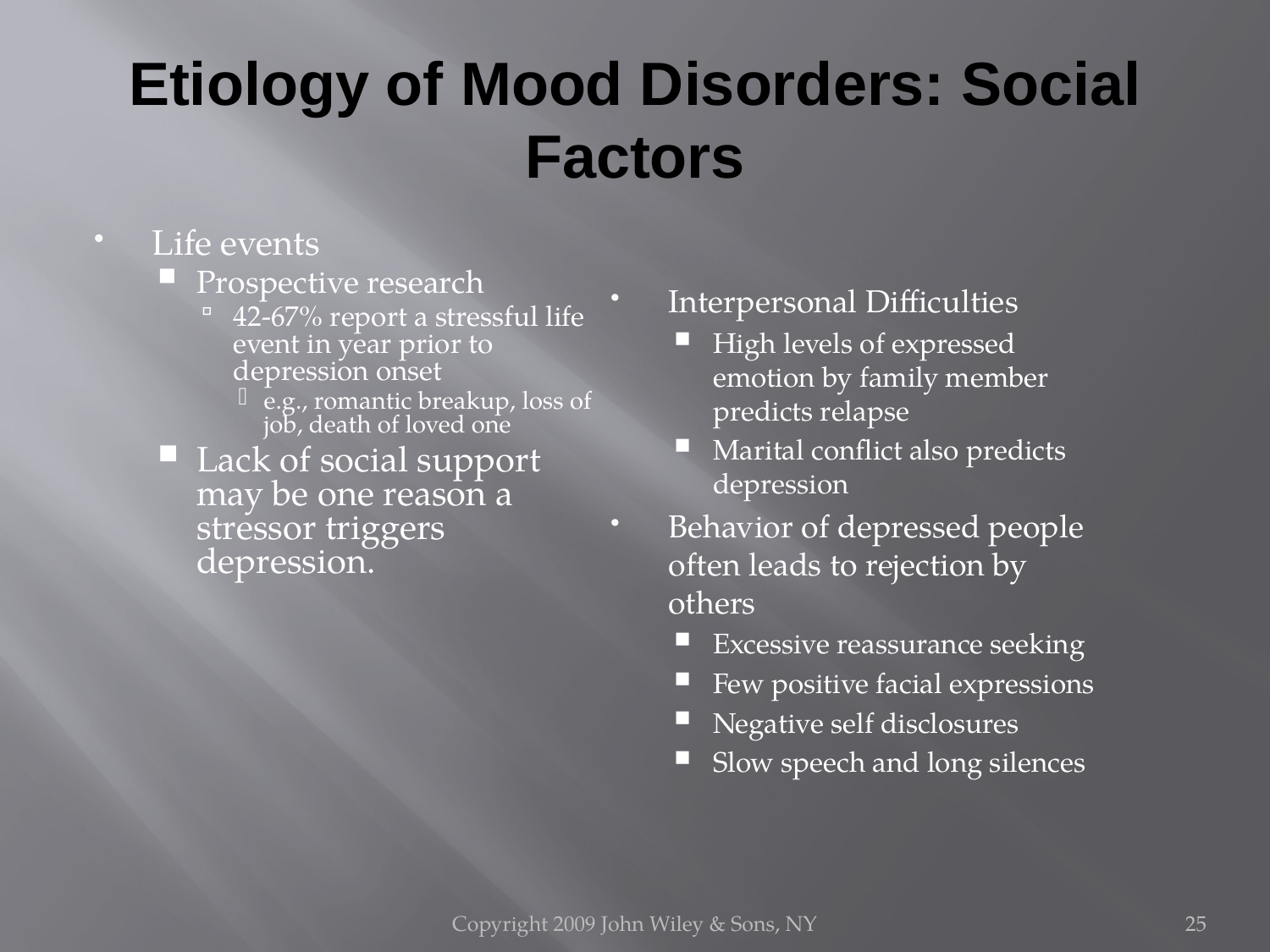

# Etiology of Mood Disorders: Social Factors
Life events
Prospective research
42-67% report a stressful life event in year prior to depression onset
e.g., romantic breakup, loss of job, death of loved one
Lack of social support may be one reason a stressor triggers depression.

Interpersonal Difficulties
High levels of expressed emotion by family member predicts relapse
Marital conflict also predicts depression
Behavior of depressed people often leads to rejection by others
Excessive reassurance seeking
Few positive facial expressions
Negative self disclosures
Slow speech and long silences
Copyright 2009 John Wiley & Sons, NY
25